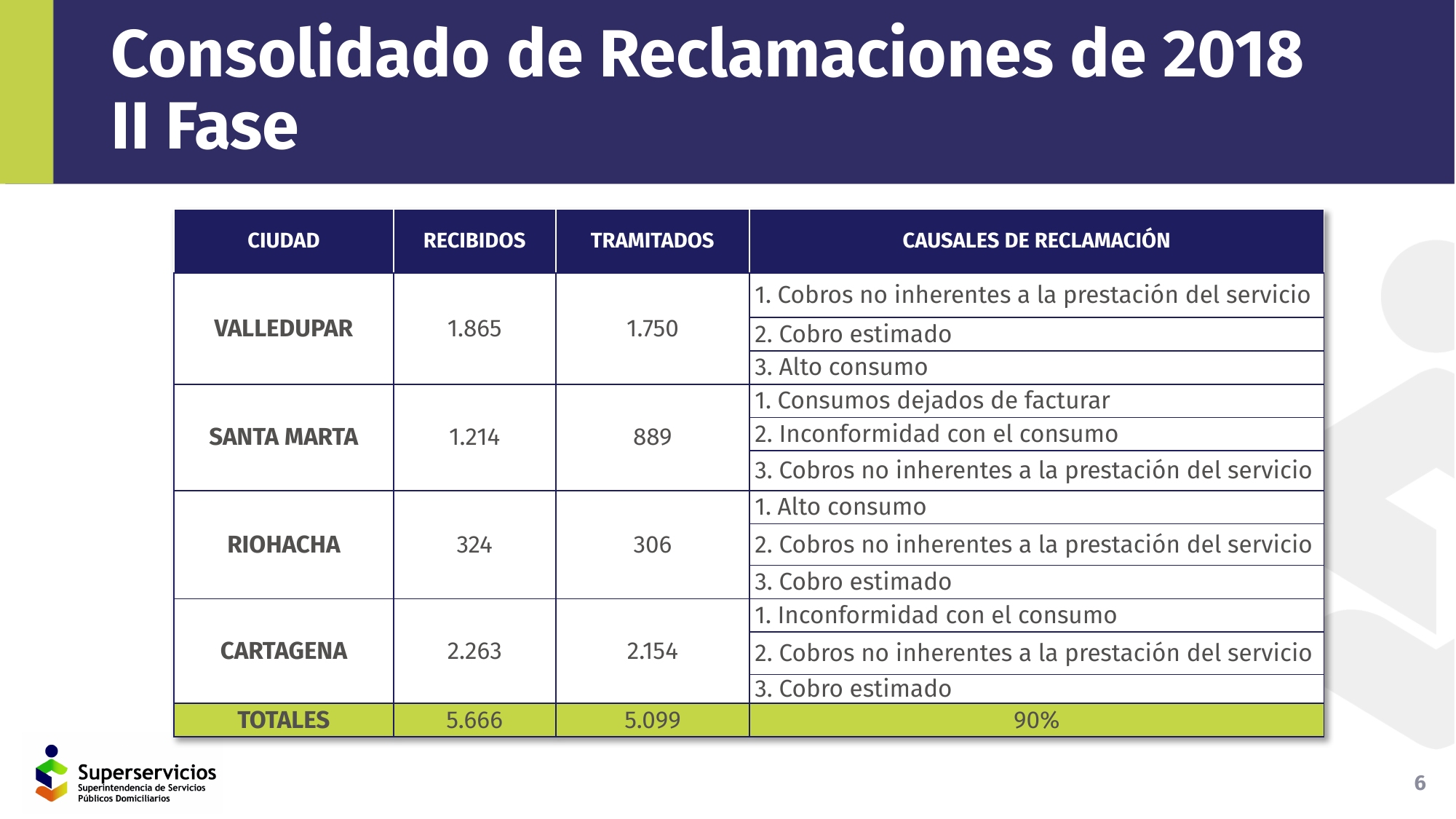

# Consolidado de Reclamaciones de 2018 II Fase
| CIUDAD | RECIBIDOS | TRAMITADOS | CAUSALES DE RECLAMACIÓN |
| --- | --- | --- | --- |
| VALLEDUPAR | 1.865 | 1.750 | 1. Cobros no inherentes a la prestación del servicio |
|  |  |  | 2. Cobro estimado |
|  |  |  | 3. Alto consumo |
| SANTA MARTA | 1.214 | 889 | 1. Consumos dejados de facturar |
|  |  |  | 2. Inconformidad con el consumo |
|  |  |  | 3. Cobros no inherentes a la prestación del servicio |
| RIOHACHA | 324 | 306 | 1. Alto consumo |
|  |  |  | 2. Cobros no inherentes a la prestación del servicio |
|  |  |  | 3. Cobro estimado |
| CARTAGENA | 2.263 | 2.154 | 1. Inconformidad con el consumo |
|  |  |  | 2. Cobros no inherentes a la prestación del servicio |
|  |  |  | 3. Cobro estimado |
| TOTALES | 5.666 | 5.099 | 90% |
6